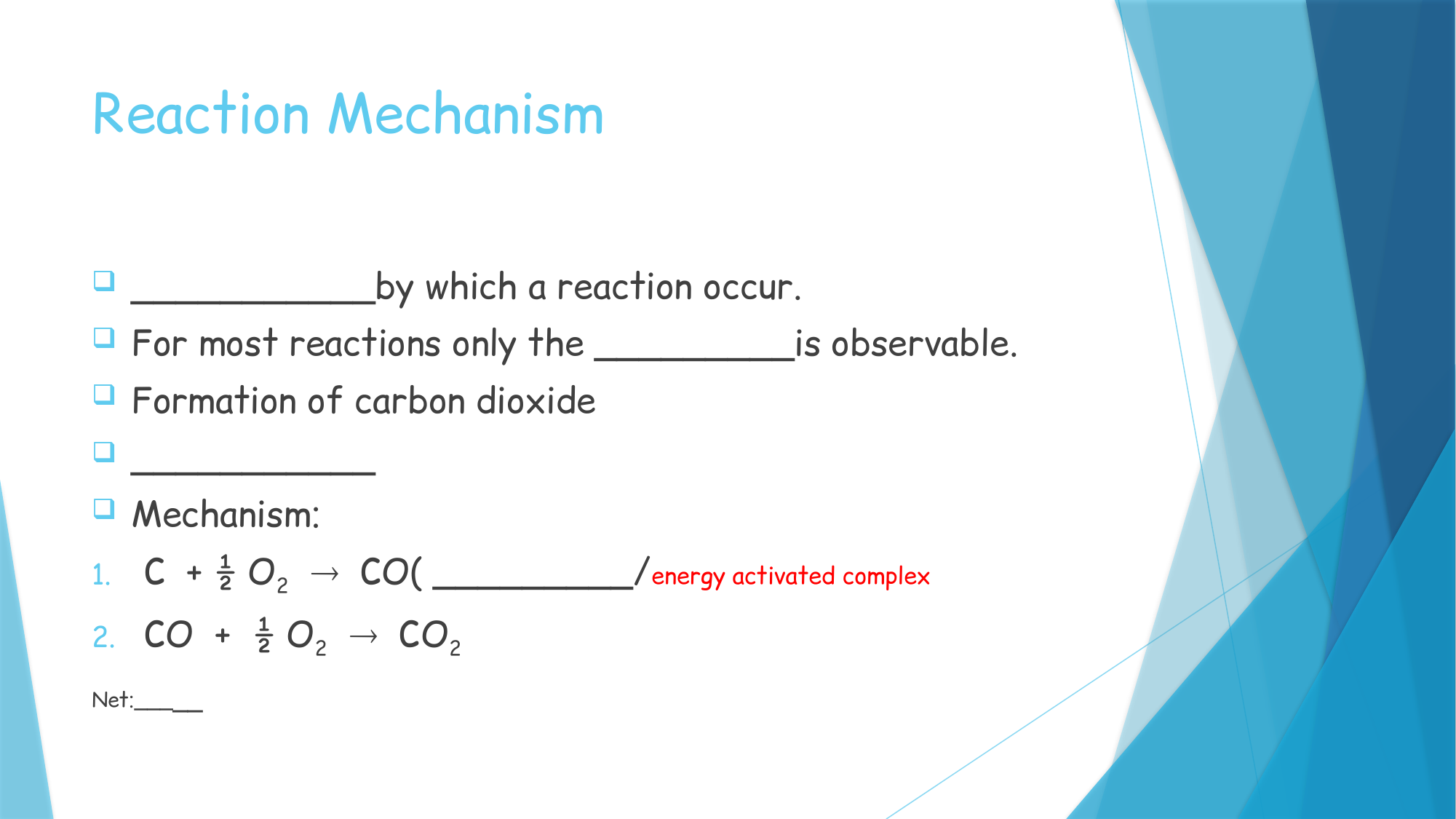

# Reaction Mechanism
___________by which a reaction occur.
For most reactions only the _________is observable.
Formation of carbon dioxide
___________
Mechanism:
C  + ½ O2   →  CO( _________/energy activated complex
CO  +  ½ O2   →  CO2
Net:_____